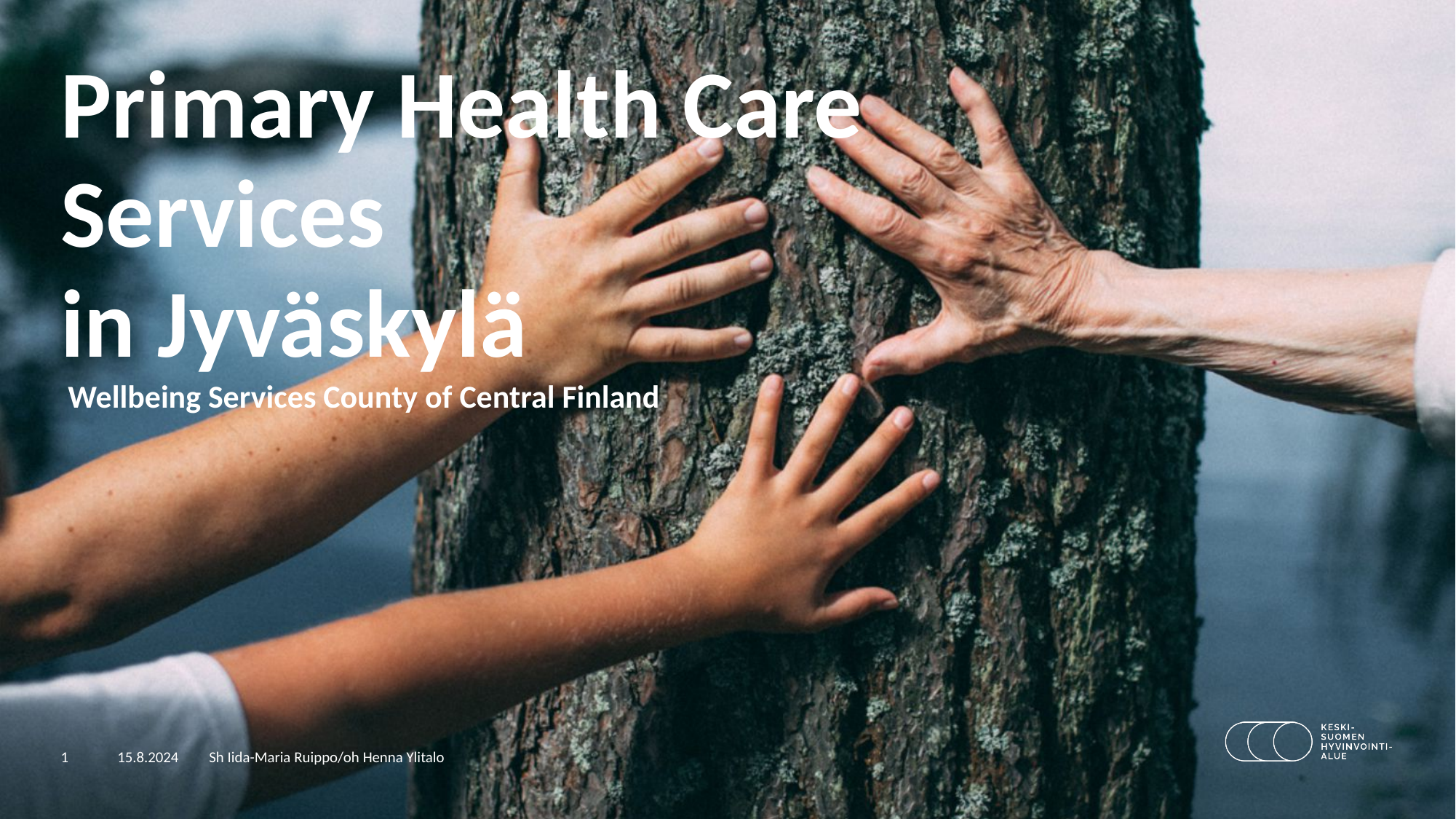

# Primary Health Care Services in Jyväskylä Wellbeing Services County of Central Finland
1
15.8.2024
Sh Iida-Maria Ruippo/oh Henna Ylitalo